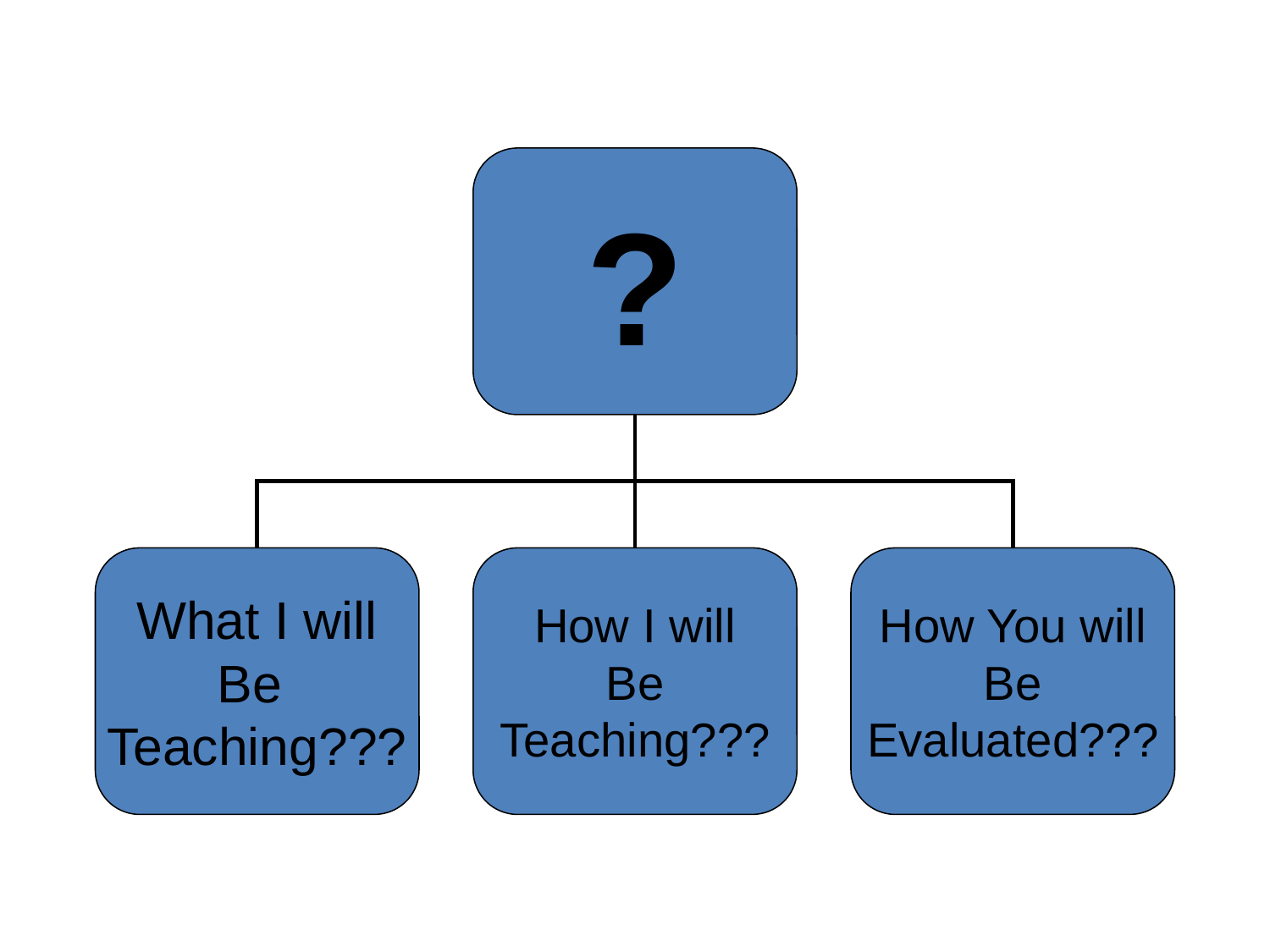

#
?
What I will
Be
Teaching???
How I will
Be
Teaching???
How You will
Be
Evaluated???